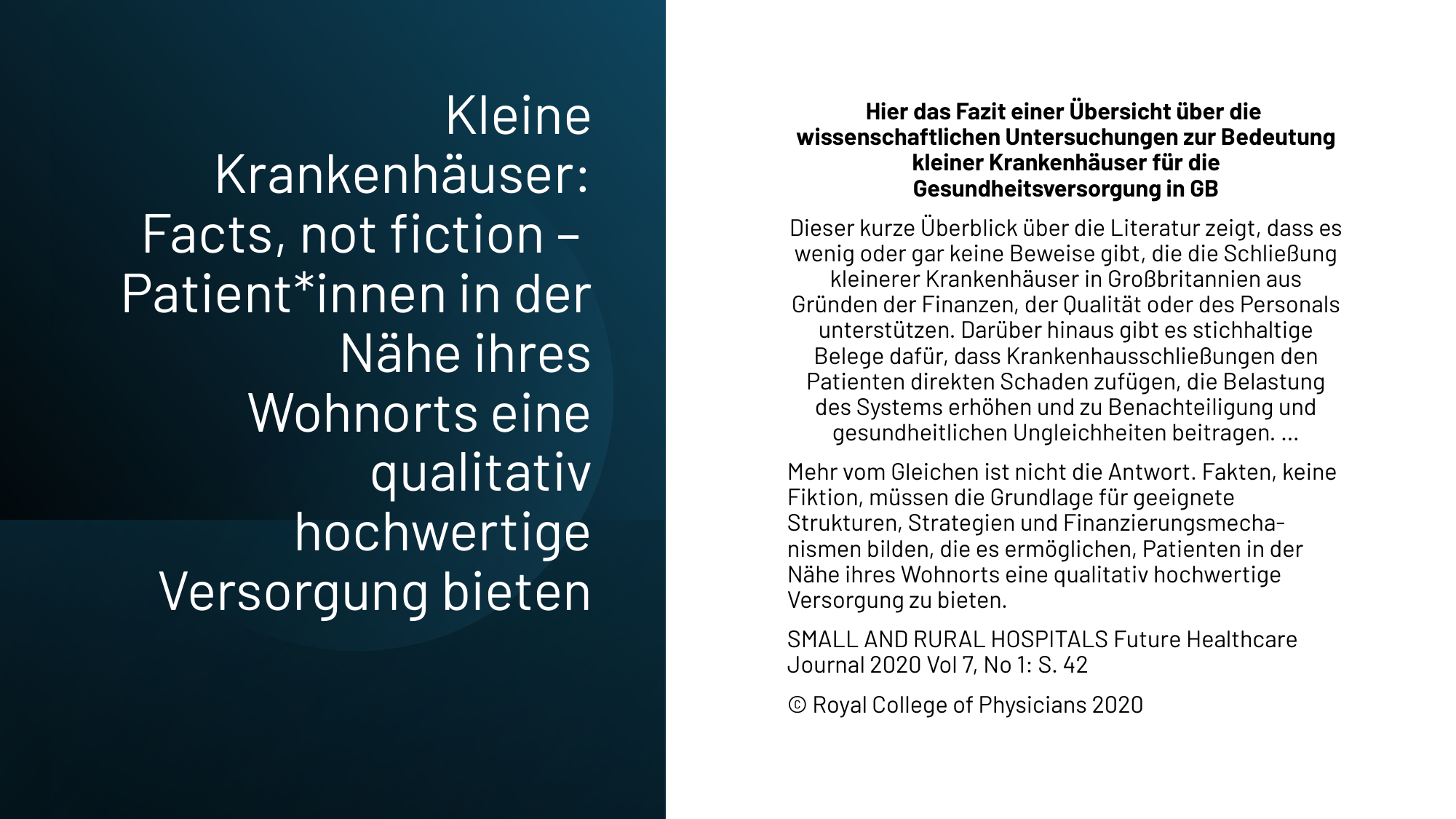

# Kleine Krankenhäuser: Facts, not fiction – Patient*innen in der Nähe ihres Wohnorts eine qualitativ hochwertige Versorgung bieten

Hier das Fazit einer Übersicht über die  wissenschaftlichen Untersuchungen zur Bedeutung kleiner Krankenhäuser für die Gesundheitsversorgung in GB
Dieser kurze Überblick über die Literatur zeigt, dass es wenig oder gar keine Beweise gibt, die die Schließung kleinerer Krankenhäuser in Großbritannien aus Gründen der Finanzen, der Qualität oder des Personals unterstützen. Darüber hinaus gibt es stichhaltige Belege dafür, dass Krankenhausschließungen den Patienten direkten Schaden zufügen, die Belastung des Systems erhöhen und zu Benachteiligung und gesundheitlichen Ungleichheiten beitragen. …
Mehr vom Gleichen ist nicht die Antwort. Fakten, keine Fiktion, müssen die Grundlage für geeignete Strukturen, Strategien und Finanzierungsmecha-nismen bilden, die es ermöglichen, Patienten in der Nähe ihres Wohnorts eine qualitativ hochwertige Versorgung zu bieten.
SMALL AND RURAL HOSPITALS Future Healthcare Journal 2020 Vol 7, No 1: S. 42
© Royal College of Physicians 2020